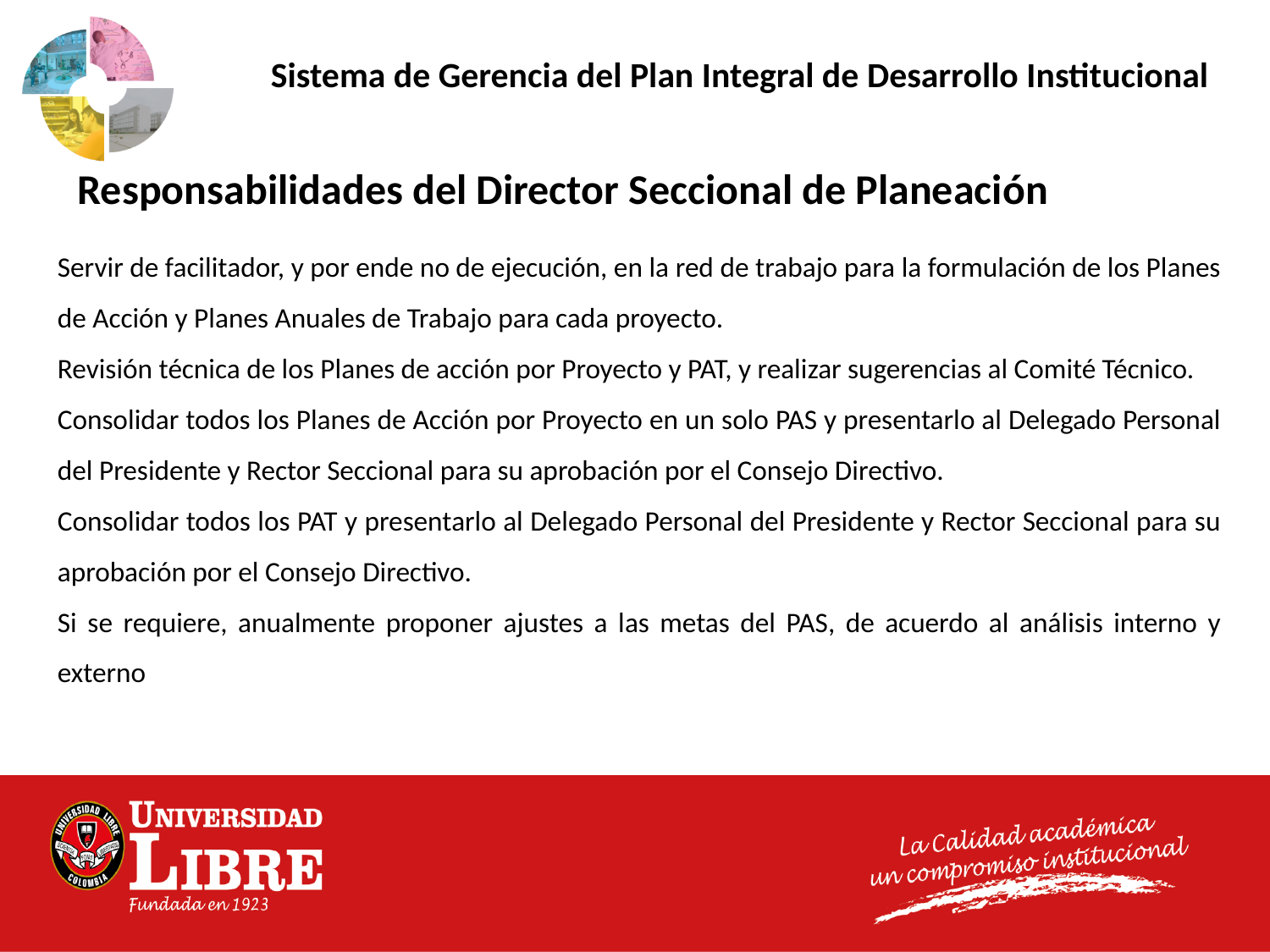

Sistema de Gerencia del Plan Integral de Desarrollo Institucional

Responsabilidades del Director Seccional de Planeación
Servir de facilitador, y por ende no de ejecución, en la red de trabajo para la formulación de los Planes de Acción y Planes Anuales de Trabajo para cada proyecto.
Revisión técnica de los Planes de acción por Proyecto y PAT, y realizar sugerencias al Comité Técnico.
Consolidar todos los Planes de Acción por Proyecto en un solo PAS y presentarlo al Delegado Personal del Presidente y Rector Seccional para su aprobación por el Consejo Directivo.
Consolidar todos los PAT y presentarlo al Delegado Personal del Presidente y Rector Seccional para su aprobación por el Consejo Directivo.
Si se requiere, anualmente proponer ajustes a las metas del PAS, de acuerdo al análisis interno y externo